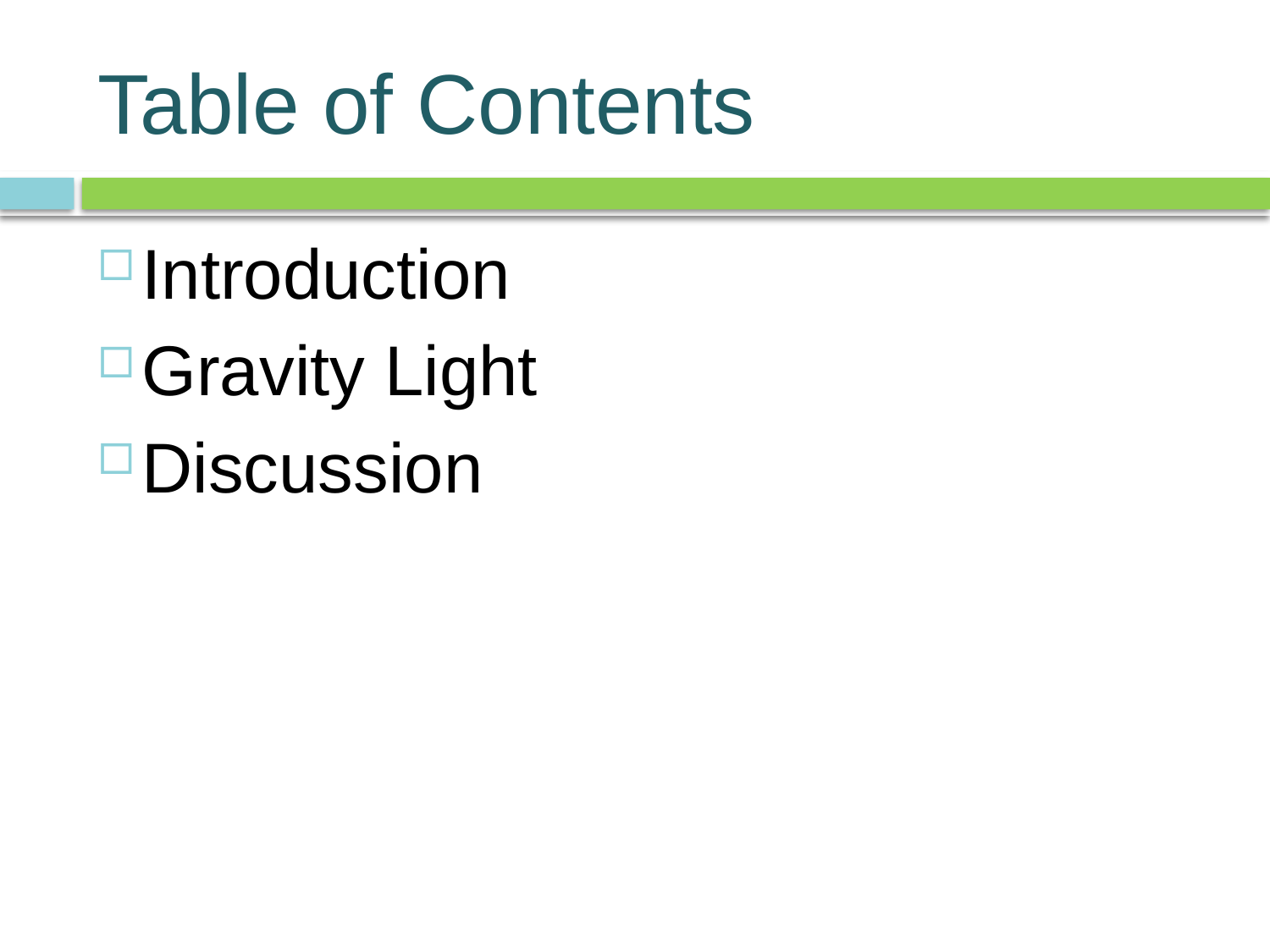

# Table of Contents
Introduction
Gravity Light
Discussion